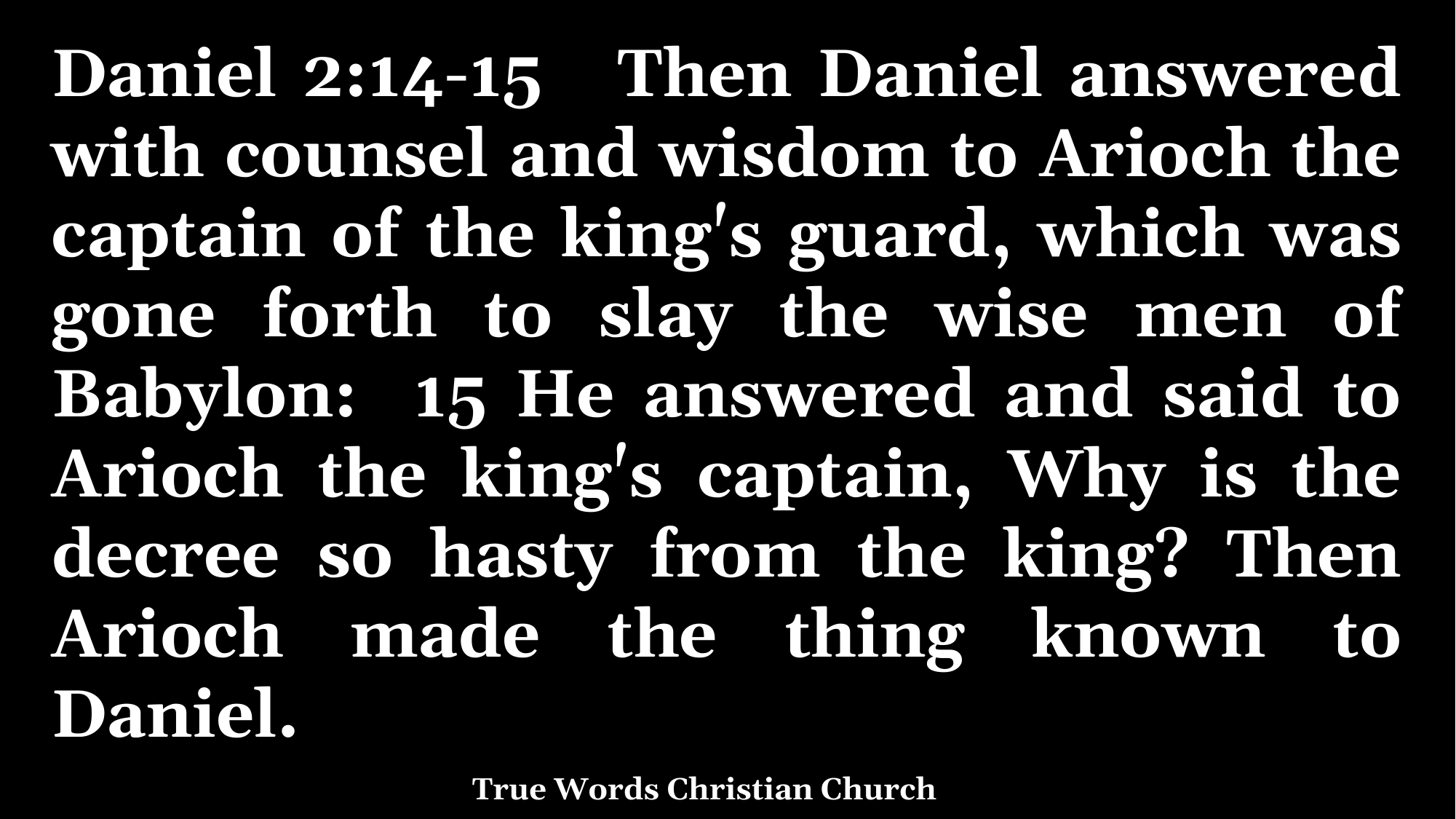

Daniel 2:14-15   Then Daniel answered with counsel and wisdom to Arioch the captain of the king's guard, which was gone forth to slay the wise men of Babylon:  15 He answered and said to Arioch the king's captain, Why is the decree so hasty from the king? Then Arioch made the thing known to Daniel.
True Words Christian Church